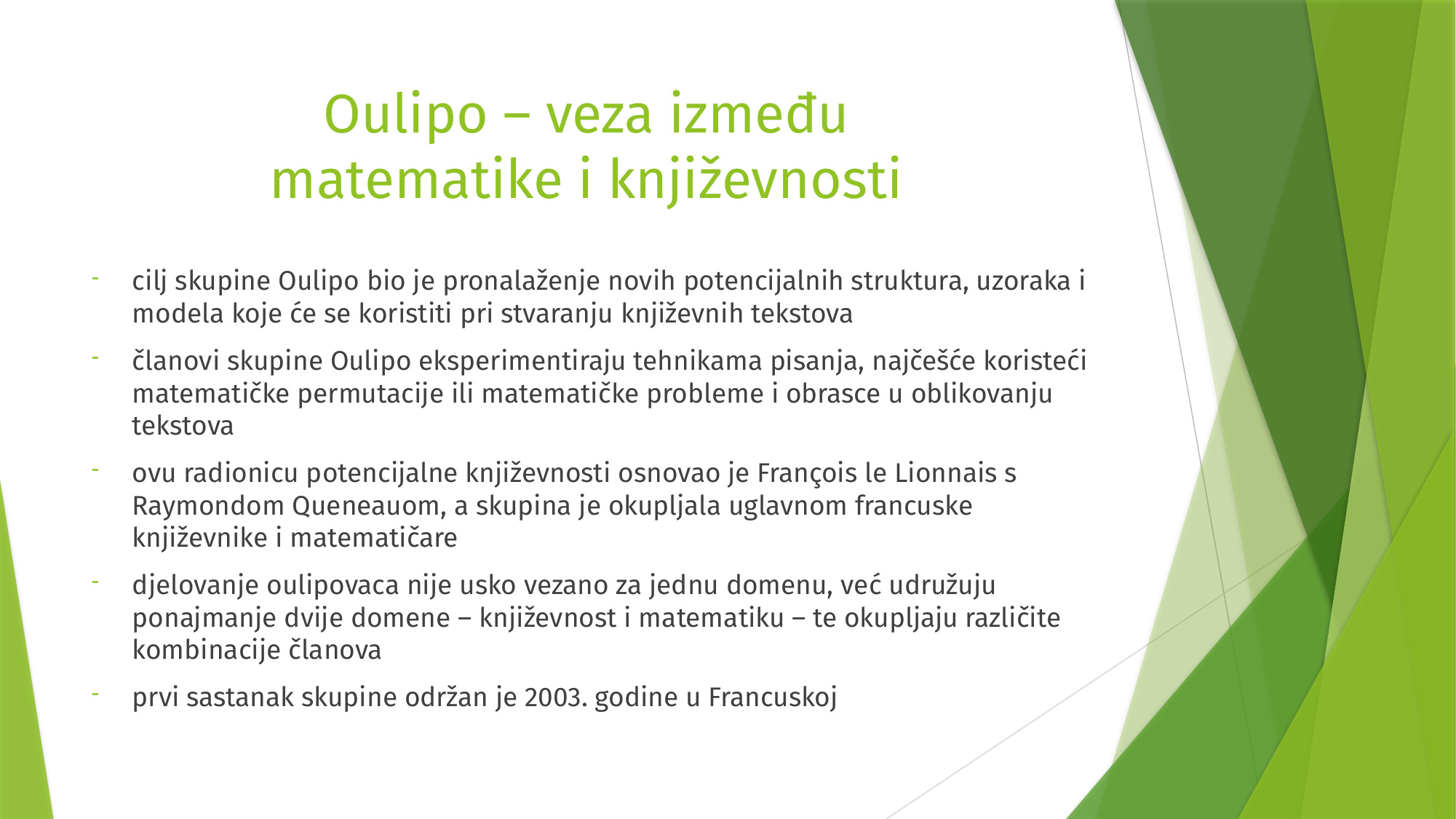

# Oulipo – veza između matematike i književnosti
cilj skupine Oulipo bio je pronalaženje novih potencijalnih struktura, uzoraka i modela koje će se koristiti pri stvaranju književnih tekstova
članovi skupine Oulipo eksperimentiraju tehnikama pisanja, najčešće koristeći matematičke permutacije ili matematičke probleme i obrasce u oblikovanju tekstova
ovu radionicu potencijalne književnosti osnovao je François le Lionnais s Raymondom Queneauom, a skupina je okupljala uglavnom francuske književnike i matematičare
djelovanje oulipovaca nije usko vezano za jednu domenu, već udružuju ponajmanje dvije domene – književnost i matematiku – te okupljaju različite kombinacije članova
prvi sastanak skupine održan je 2003. godine u Francuskoj